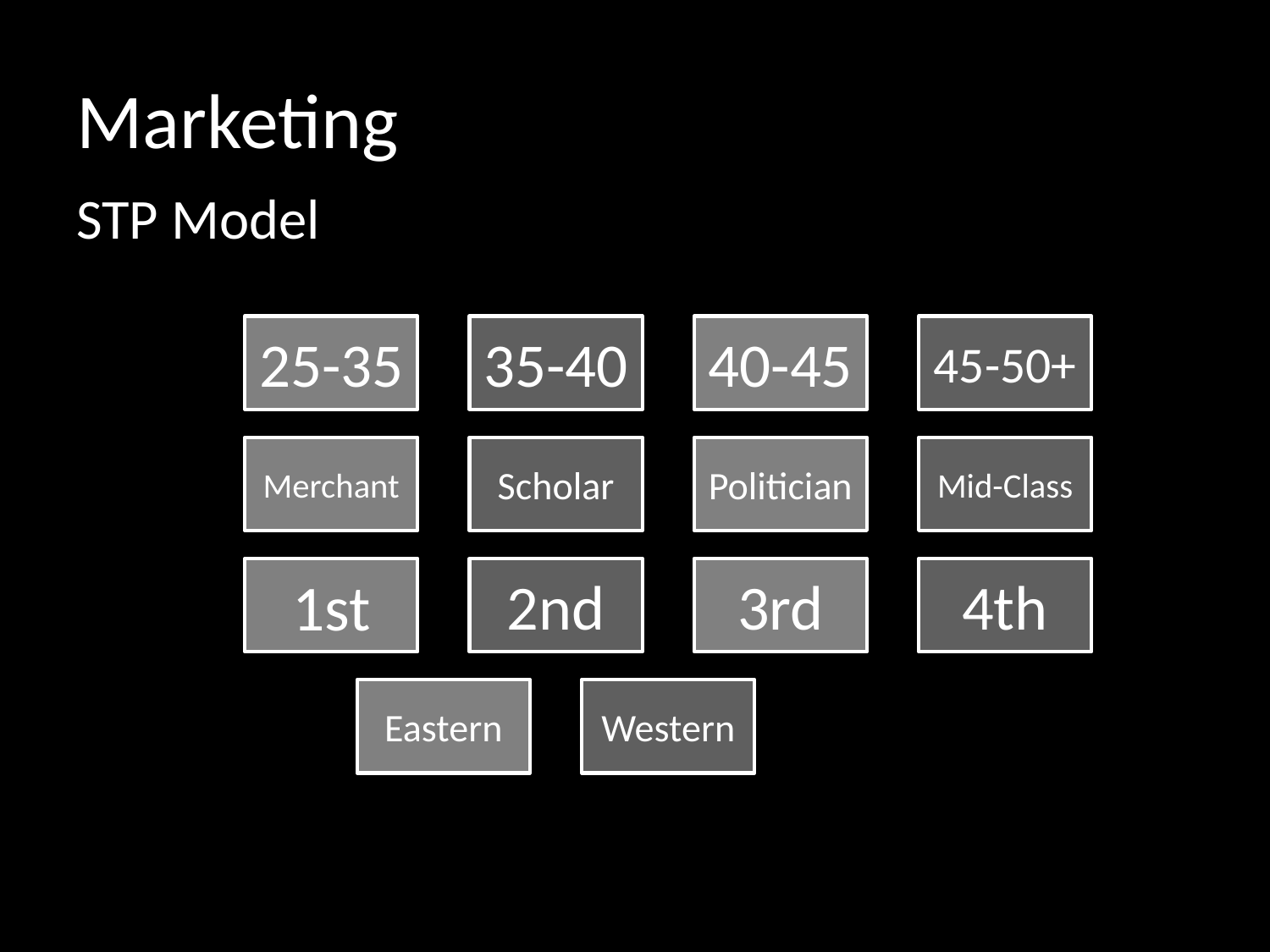

# Marketing
STP Model
25-35
Scholar
Politician
Mid-Class
1st
35-40
40-45
45-50+
Merchant
2nd
3rd
4th
Eastern
Western